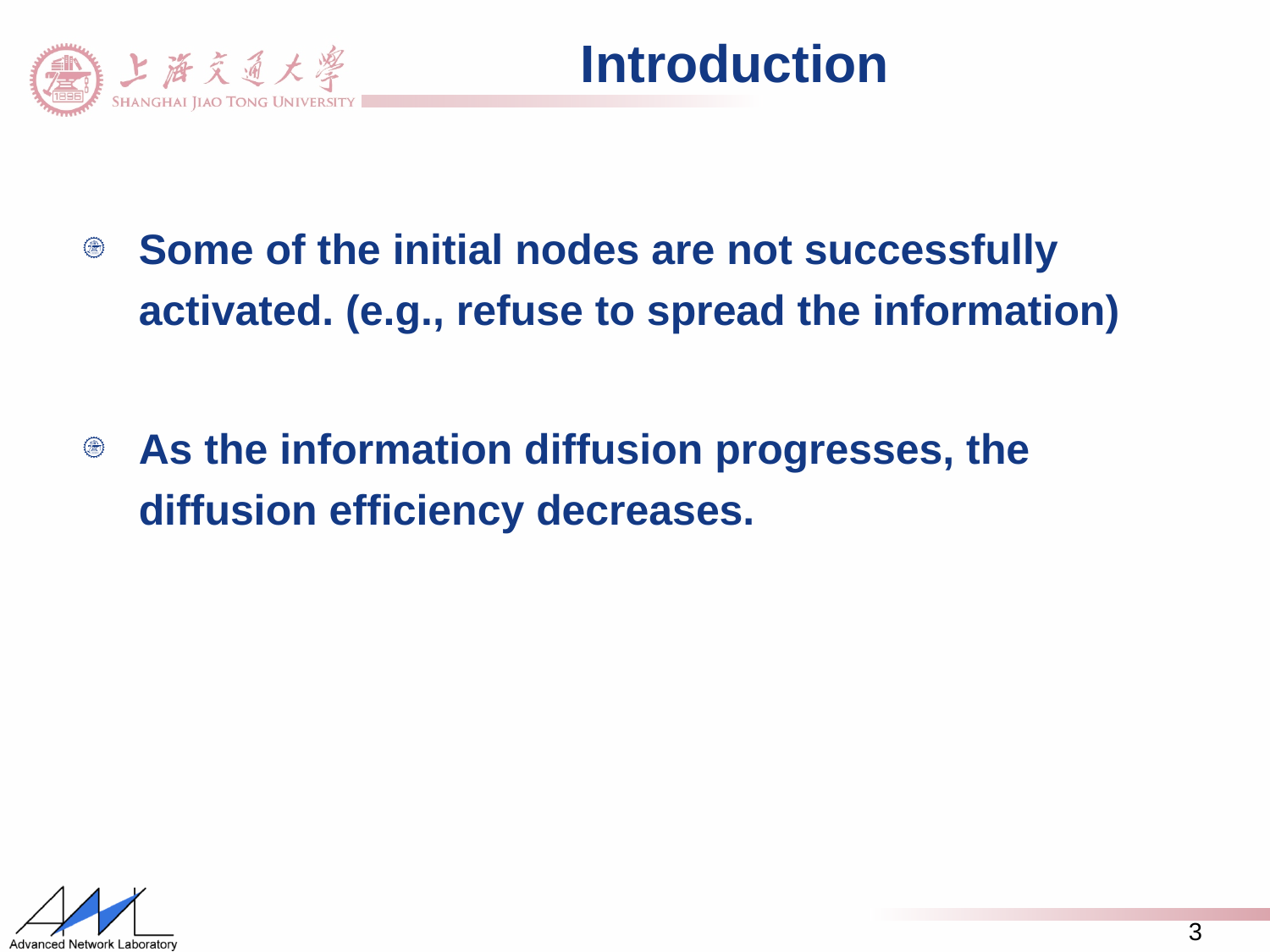

# Introduction

Some of the initial nodes are not successfully activated. (e.g., refuse to spread the information)

As the information diffusion progresses, the diffusion efficiency decreases.
3